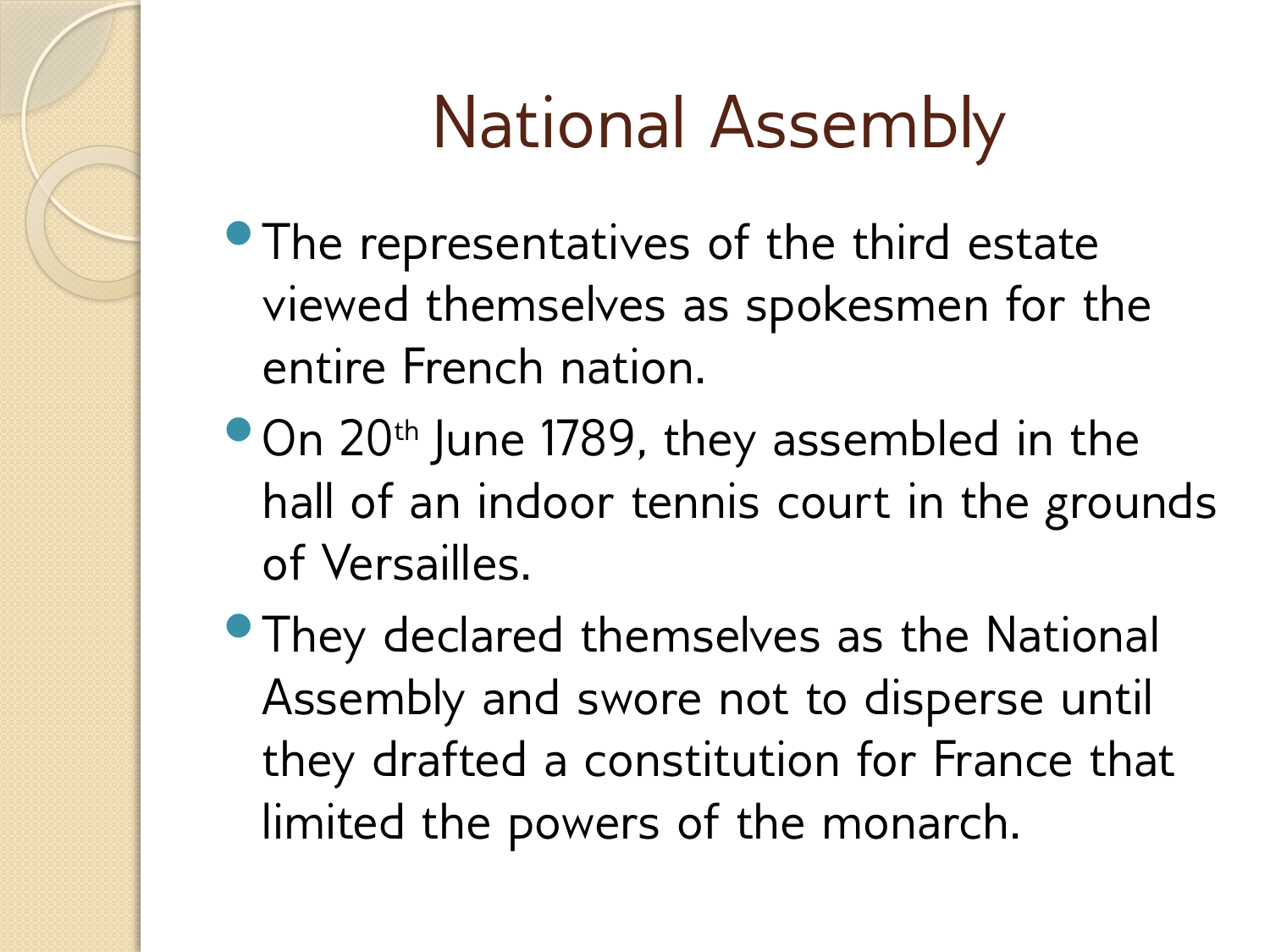

# National Assembly
The representatives of the third estate viewed themselves as spokesmen for the entire French nation.
On 20th June 1789, they assembled in the hall of an indoor tennis court in the grounds of Versailles.
They declared themselves as the National Assembly and swore not to disperse until they drafted a constitution for France that limited the powers of the monarch.